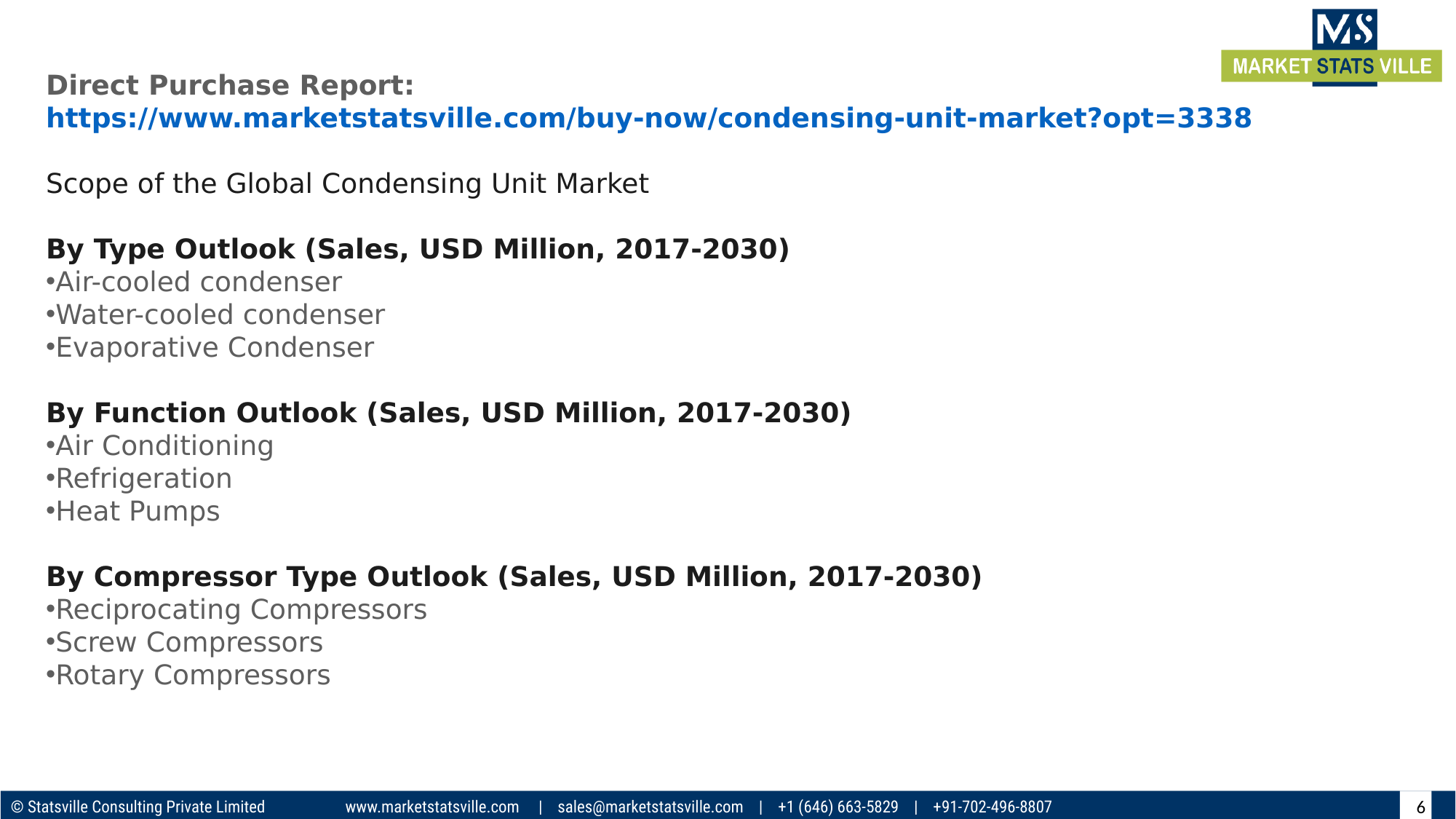

Direct Purchase Report: https://www.marketstatsville.com/buy-now/condensing-unit-market?opt=3338

Scope of the Global Condensing Unit Market

By Type Outlook (Sales, USD Million, 2017-2030)
Air-cooled condenser
Water-cooled condenser
Evaporative Condenser

By Function Outlook (Sales, USD Million, 2017-2030)
Air Conditioning
Refrigeration
Heat Pumps

By Compressor Type Outlook (Sales, USD Million, 2017-2030)
Reciprocating Compressors
Screw Compressors
Rotary Compressors

6